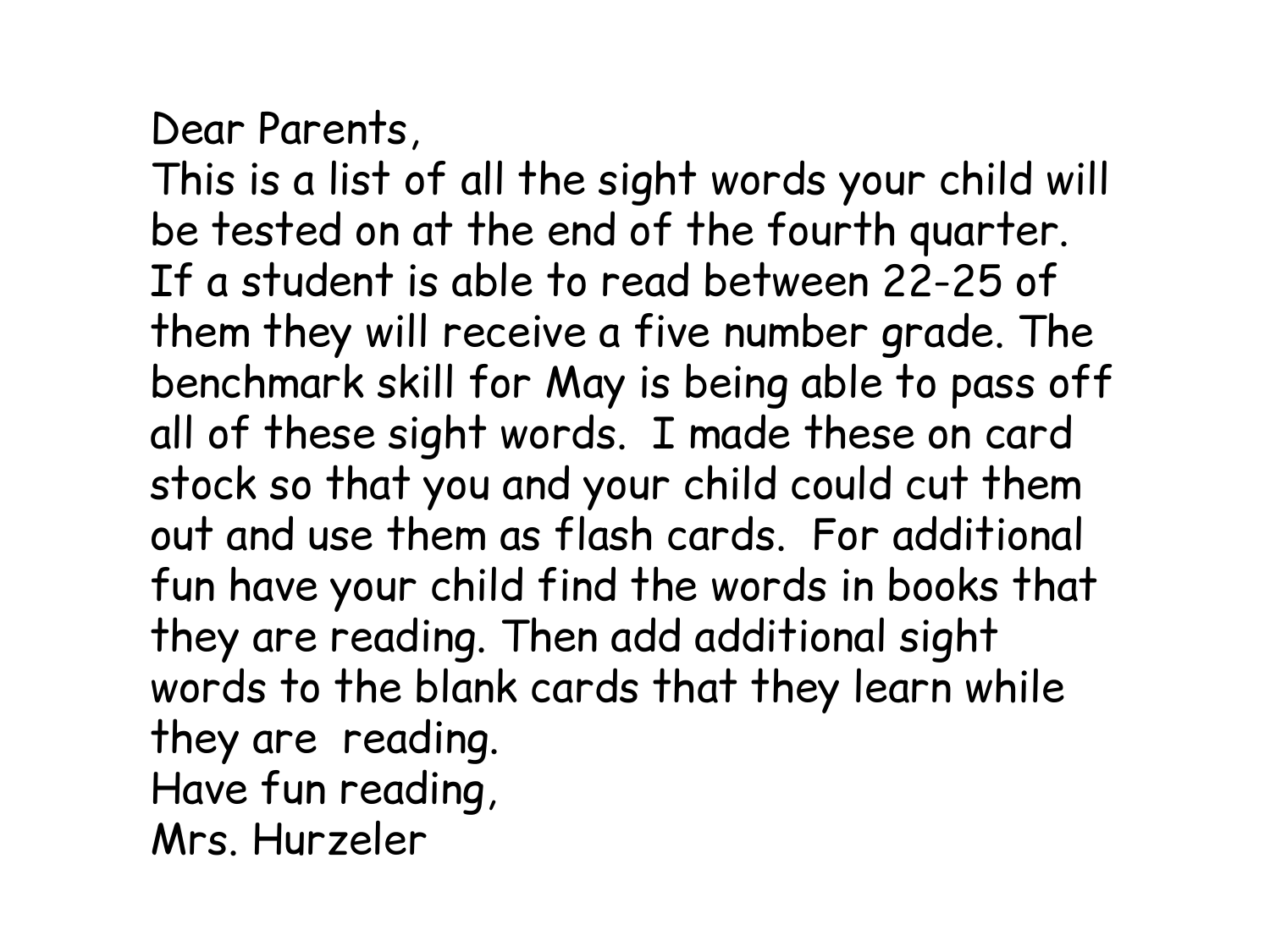

Dear Parents,
This is a list of all the sight words your child will be tested on at the end of the fourth quarter. If a student is able to read between 22-25 of them they will receive a five number grade. The benchmark skill for May is being able to pass off all of these sight words.  I made these on card stock so that you and your child could cut them out and use them as flash cards.  For additional fun have your child find the words in books that they are reading. Then add additional sight words to the blank cards that they learn while they are  reading.
Have fun reading,
Mrs. Hurzeler